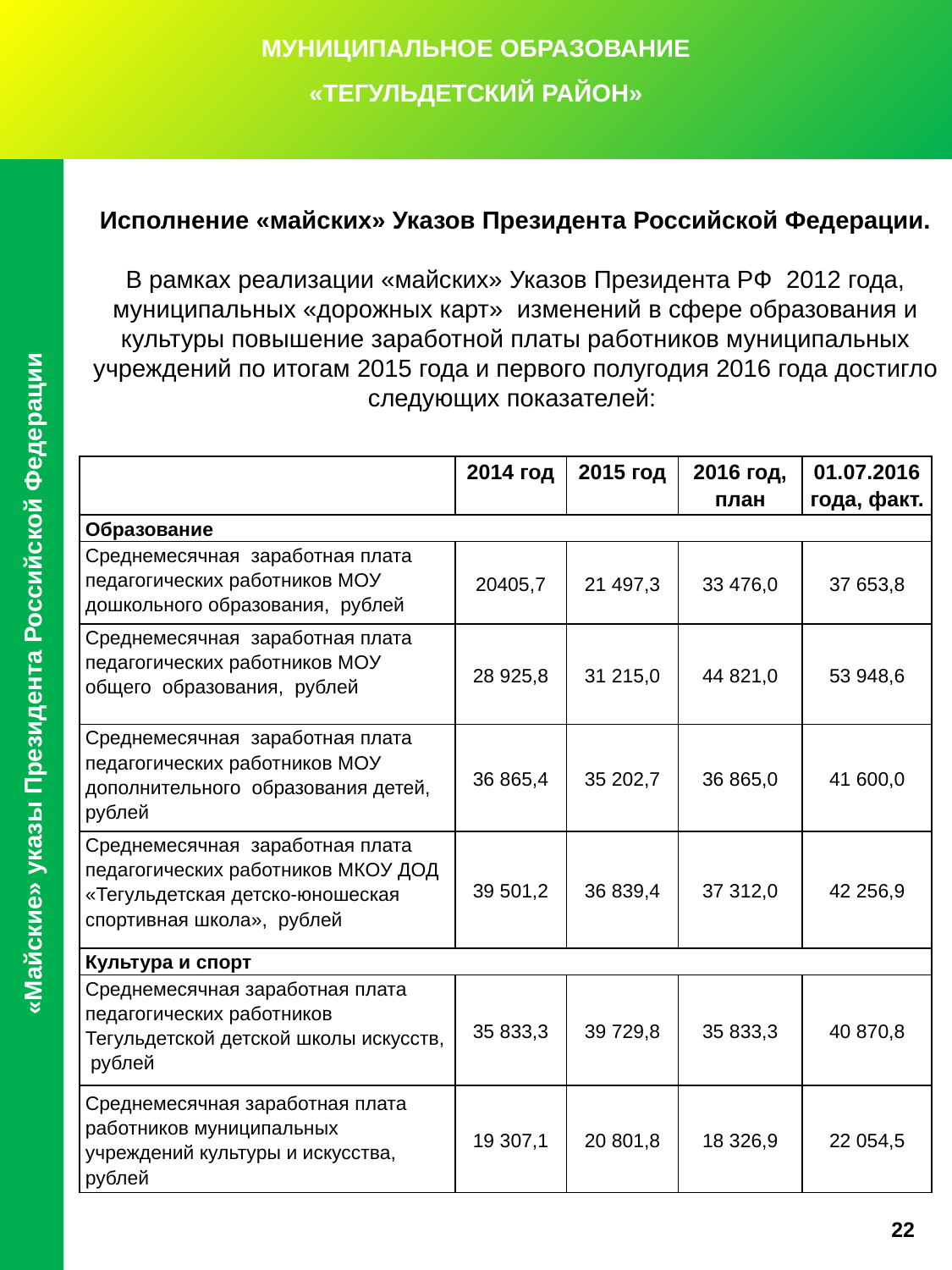

МУНИЦИПАЛЬНОЕ ОБРАЗОВАНИЕ
«ТЕГУЛЬДЕТСКИЙ РАЙОН»

Исполнение «майских» Указов Президента Российской Федерации.

В рамках реализации «майских» Указов Президента РФ  2012 года, муниципальных «дорожных карт»  изменений в сфере образования и культуры повышение заработной платы работников муниципальных учреждений по итогам 2015 года и первого полугодия 2016 года достигло следующих показателей:

|  | 2014 год | 2015 год | 2016 год, план | 01.07.2016 года, факт. |
| --- | --- | --- | --- | --- |
| Образование |  |  |  |  |
| Среднемесячная заработная плата педагогических работников МОУ дошкольного образования, рублей | 20405,7 | 21 497,3 | 33 476,0 | 37 653,8 |
| Среднемесячная заработная плата педагогических работников МОУ общего образования, рублей | 28 925,8 | 31 215,0 | 44 821,0 | 53 948,6 |
| Среднемесячная заработная плата педагогических работников МОУ дополнительного образования детей, рублей | 36 865,4 | 35 202,7 | 36 865,0 | 41 600,0 |
| Среднемесячная заработная плата педагогических работников МКОУ ДОД «Тегульдетская детско-юношеская спортивная школа», рублей | 39 501,2 | 36 839,4 | 37 312,0 | 42 256,9 |
| Культура и спорт |  |  |  |  |
| Среднемесячная заработная плата педагогических работников Тегульдетской детской школы искусств, рублей | 35 833,3 | 39 729,8 | 35 833,3 | 40 870,8 |
| Среднемесячная заработная плата работников муниципальных учреждений культуры и искусства, рублей | 19 307,1 | 20 801,8 | 18 326,9 | 22 054,5 |
 «Майские» указы Президента Российской Федерации
22